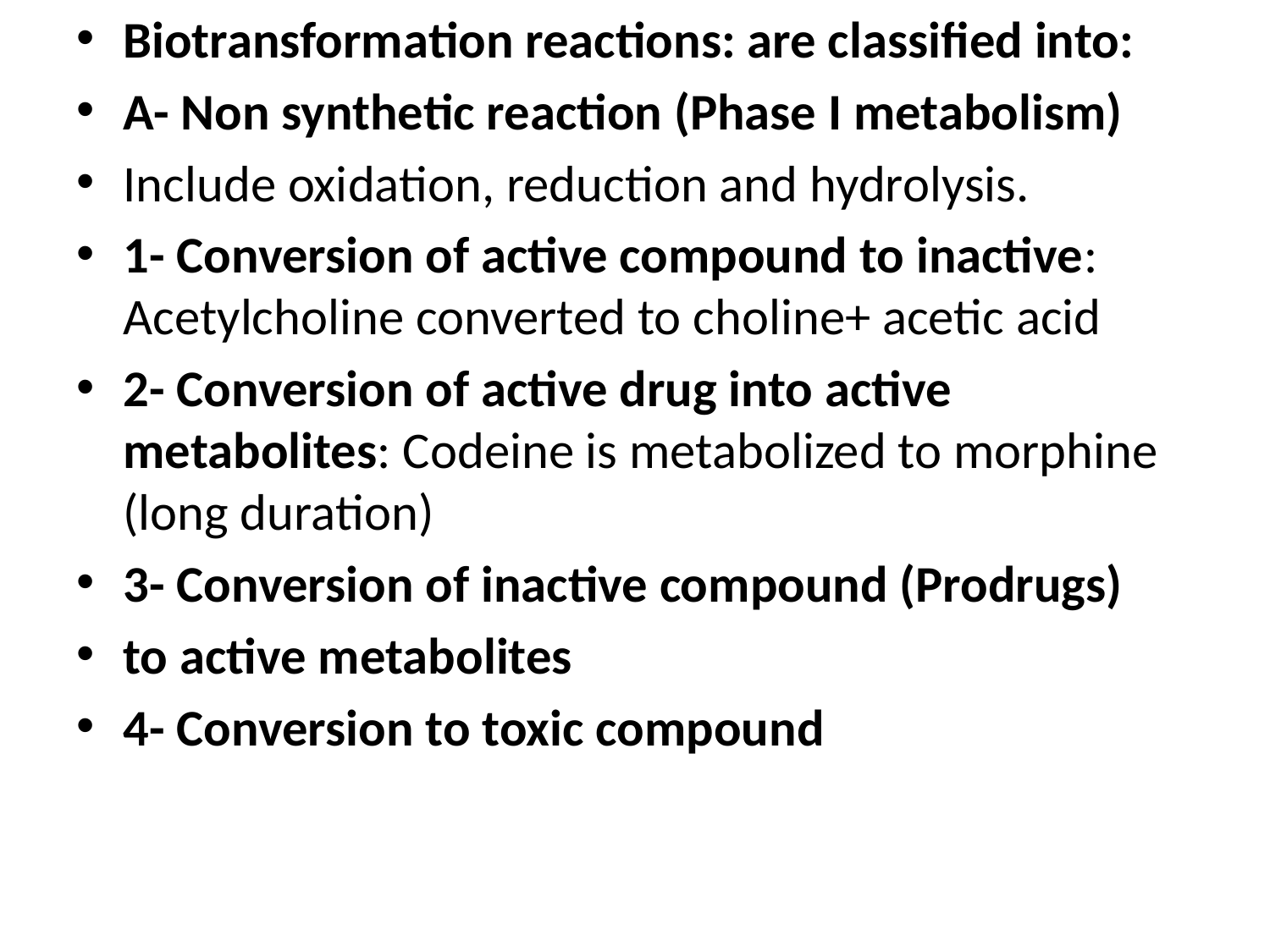

Biotransformation reactions: are classified into:
A- Non synthetic reaction (Phase I metabolism)
Include oxidation, reduction and hydrolysis.
1- Conversion of active compound to inactive: Acetylcholine converted to choline+ acetic acid
2- Conversion of active drug into active metabolites: Codeine is metabolized to morphine (long duration)
3- Conversion of inactive compound (Prodrugs)
to active metabolites
4- Conversion to toxic compound